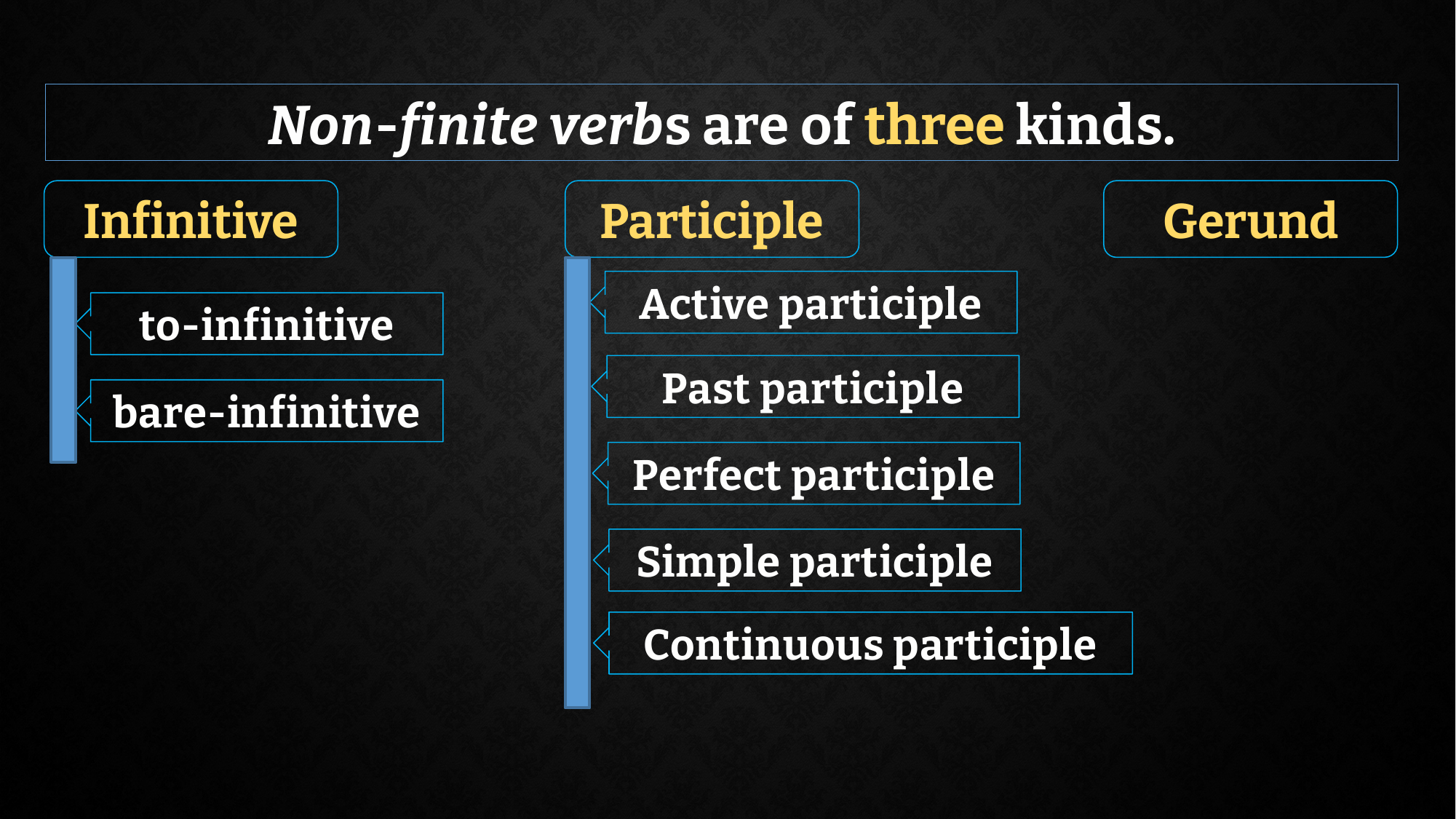

Non-finite verbs are of three kinds.
Infinitive
Participle
Gerund

Active participle
to-infinitive
Past participle
bare-infinitive
Perfect participle
Simple participle
Continuous participle